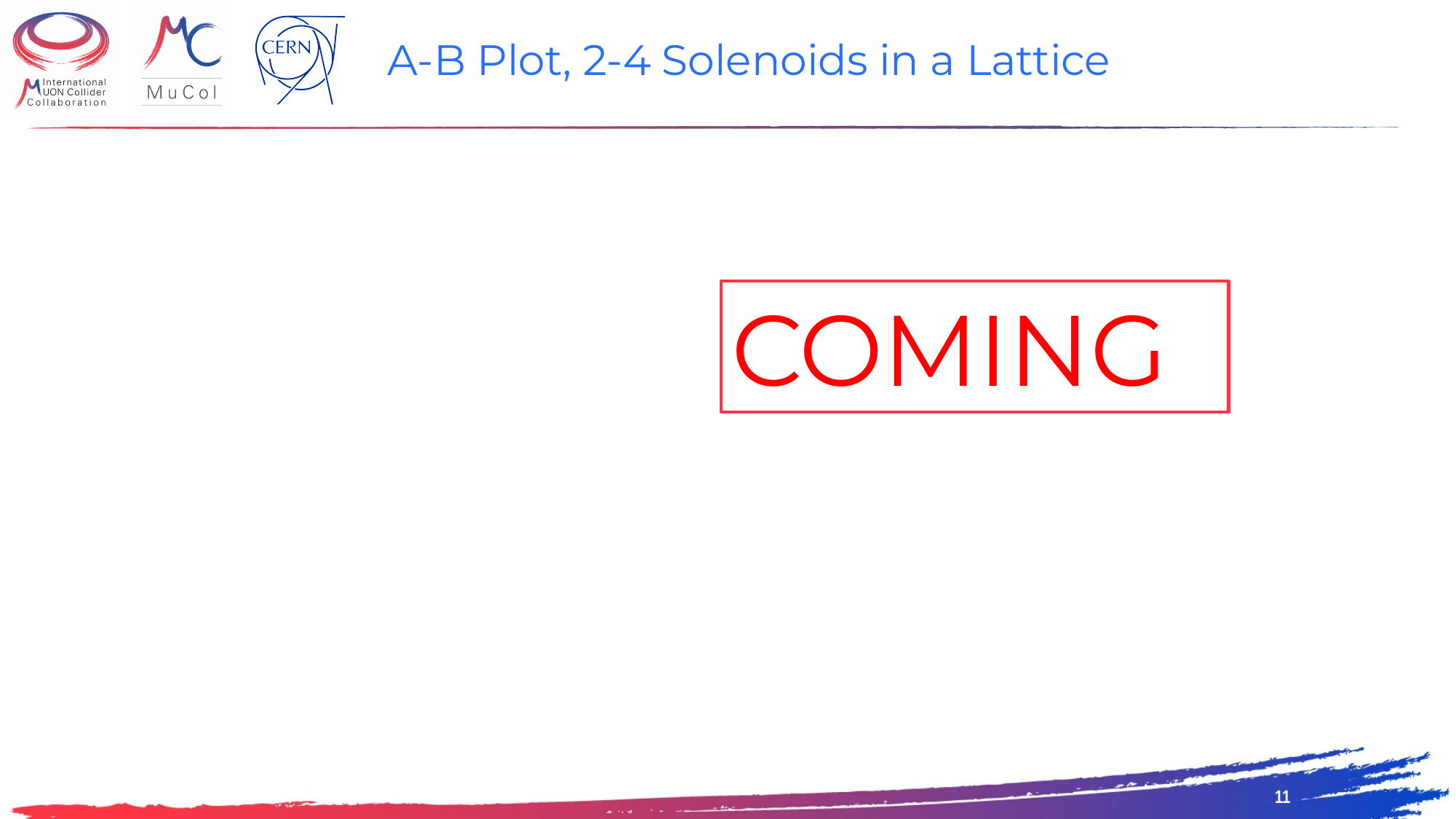

# A-B Plot, 2-4 Solenoids in a Lattice
COMING
11